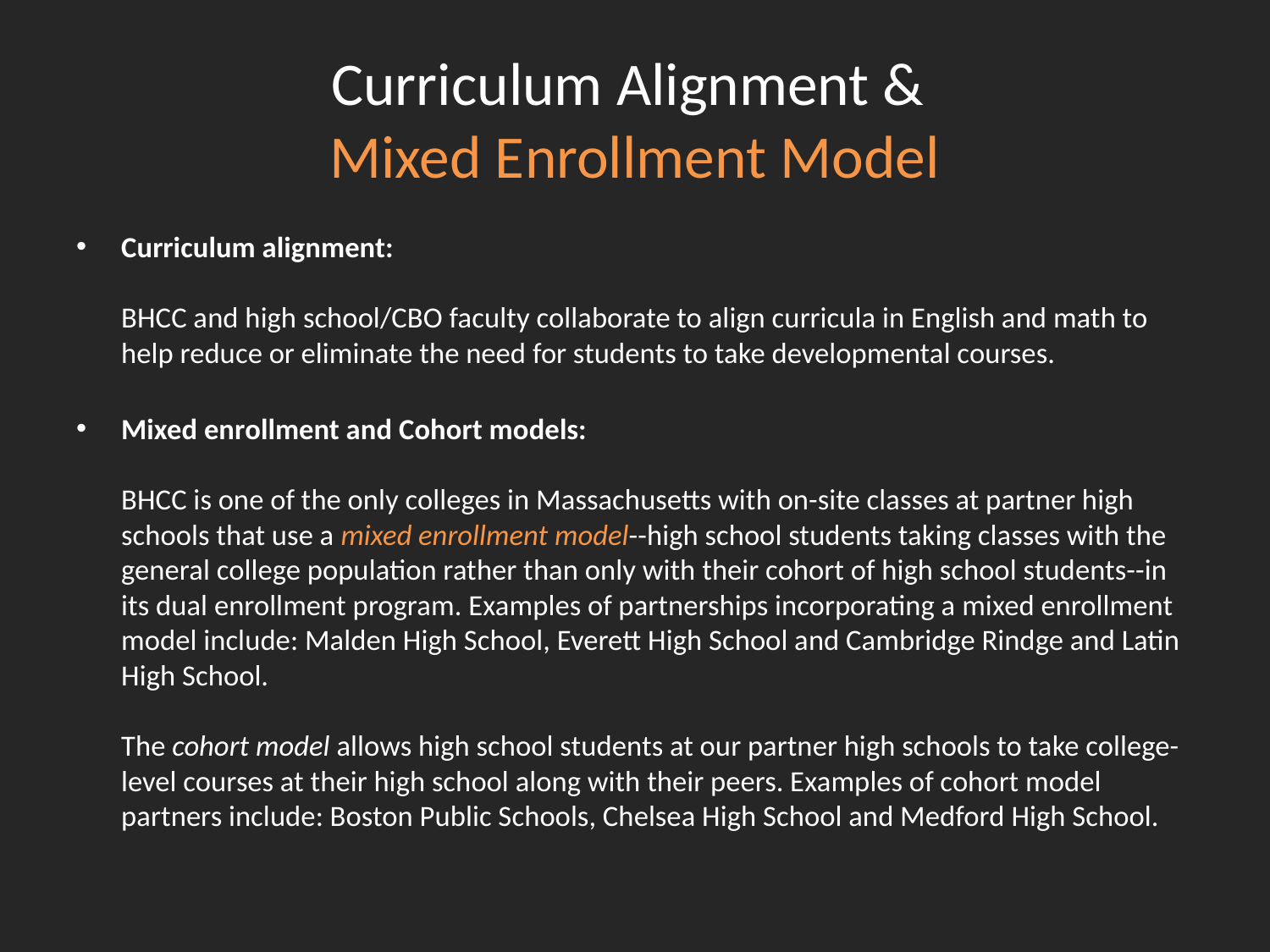

# Curriculum Alignment & Mixed Enrollment Model
Curriculum alignment:
BHCC and high school/CBO faculty collaborate to align curricula in English and math to help reduce or eliminate the need for students to take developmental courses.
Mixed enrollment and Cohort models:
BHCC is one of the only colleges in Massachusetts with on-site classes at partner high schools that use a mixed enrollment model--high school students taking classes with the general college population rather than only with their cohort of high school students--in its dual enrollment program. Examples of partnerships incorporating a mixed enrollment model include: Malden High School, Everett High School and Cambridge Rindge and Latin High School. 
The cohort model allows high school students at our partner high schools to take college-level courses at their high school along with their peers. Examples of cohort model partners include: Boston Public Schools, Chelsea High School and Medford High School.